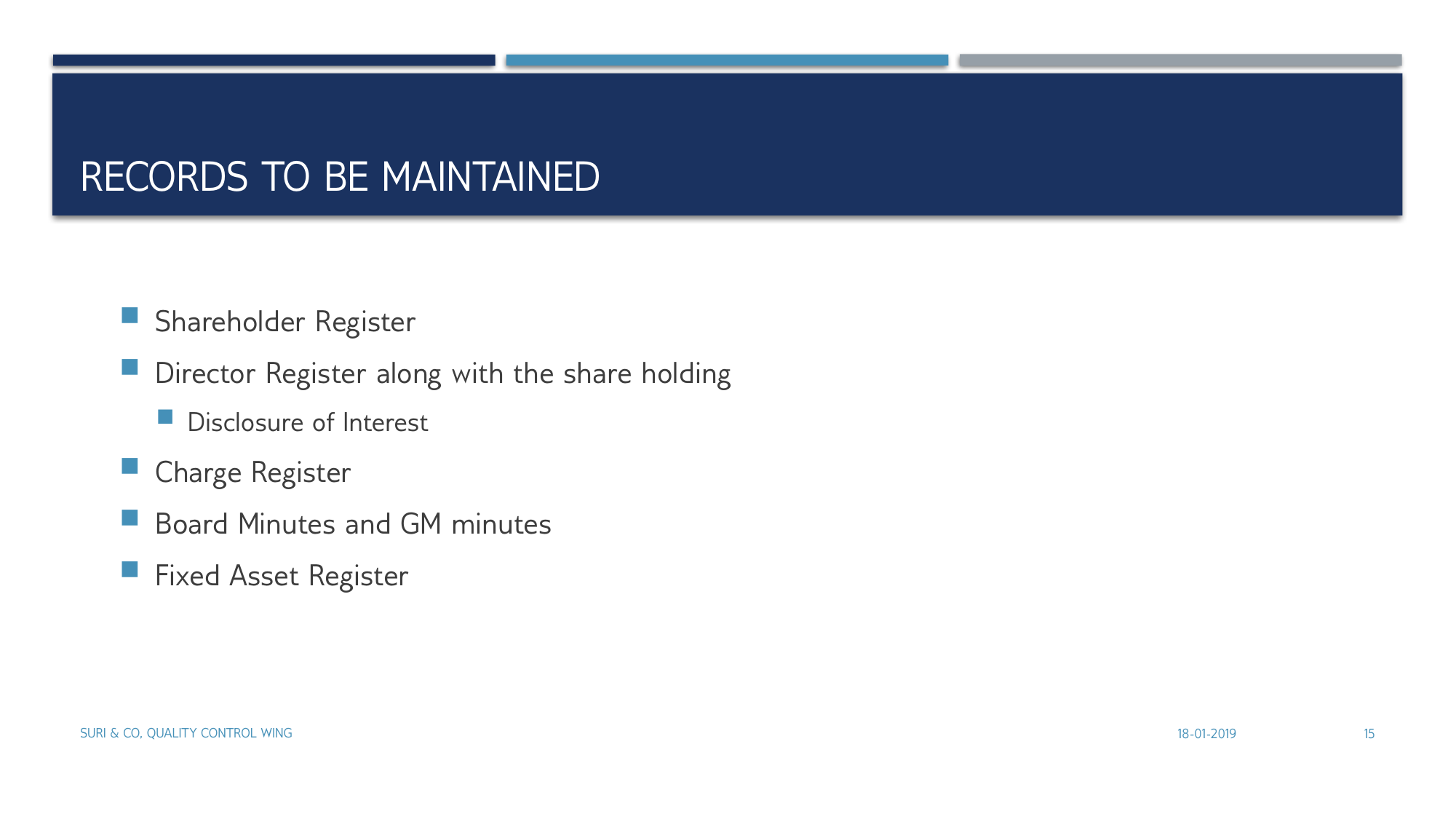

# Records to be maintained
Shareholder Register
Director Register along with the share holding
Disclosure of Interest
Charge Register
Board Minutes and GM minutes
Fixed Asset Register

Suri & Co, Quality Control Wing
18-01-2019
15